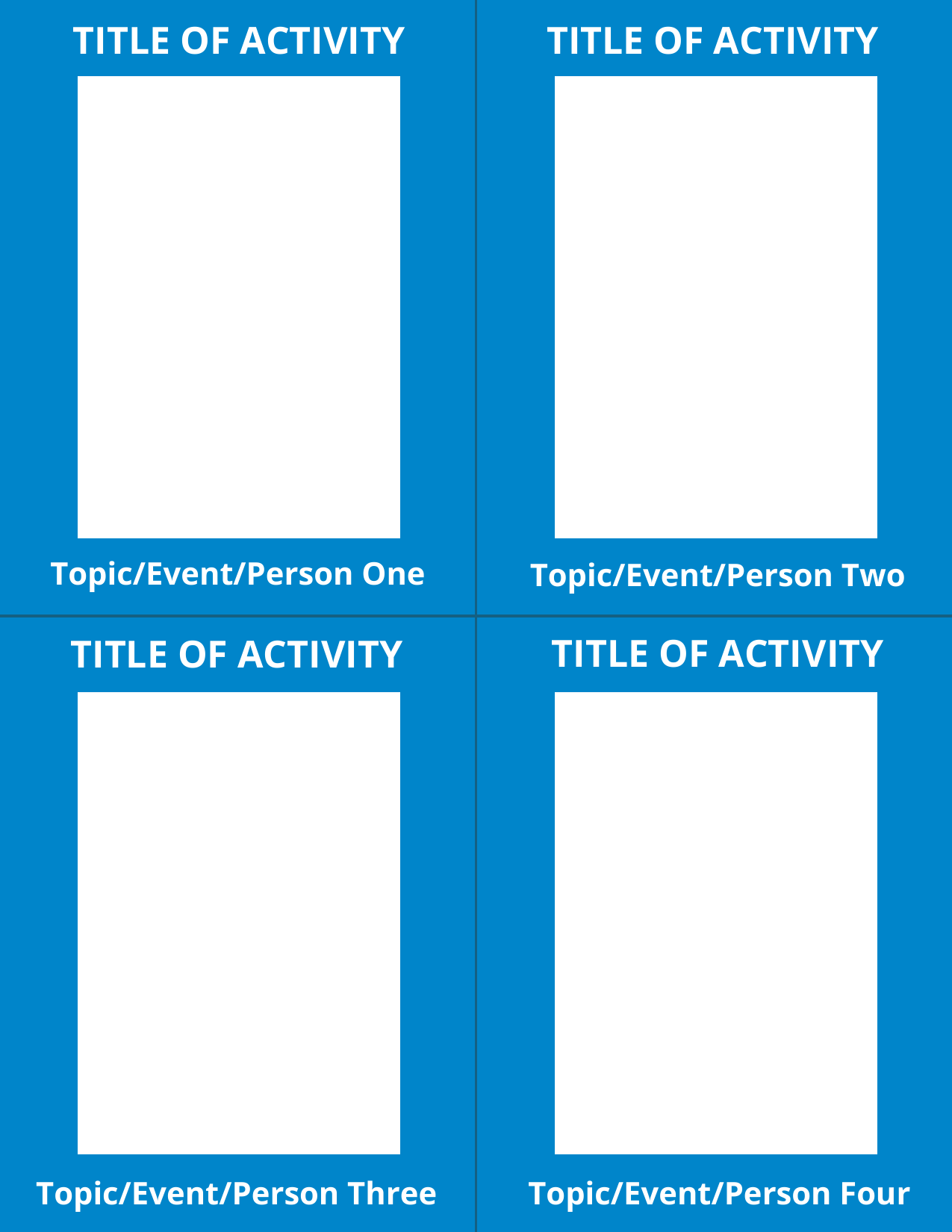

TITLE OF ACTIVITY
TITLE OF ACTIVITY

Topic/Event/Person One
Topic/Event/Person Two
TITLE OF ACTIVITY
TITLE OF ACTIVITY

Topic/Event/Person Three
Topic/Event/Person Four